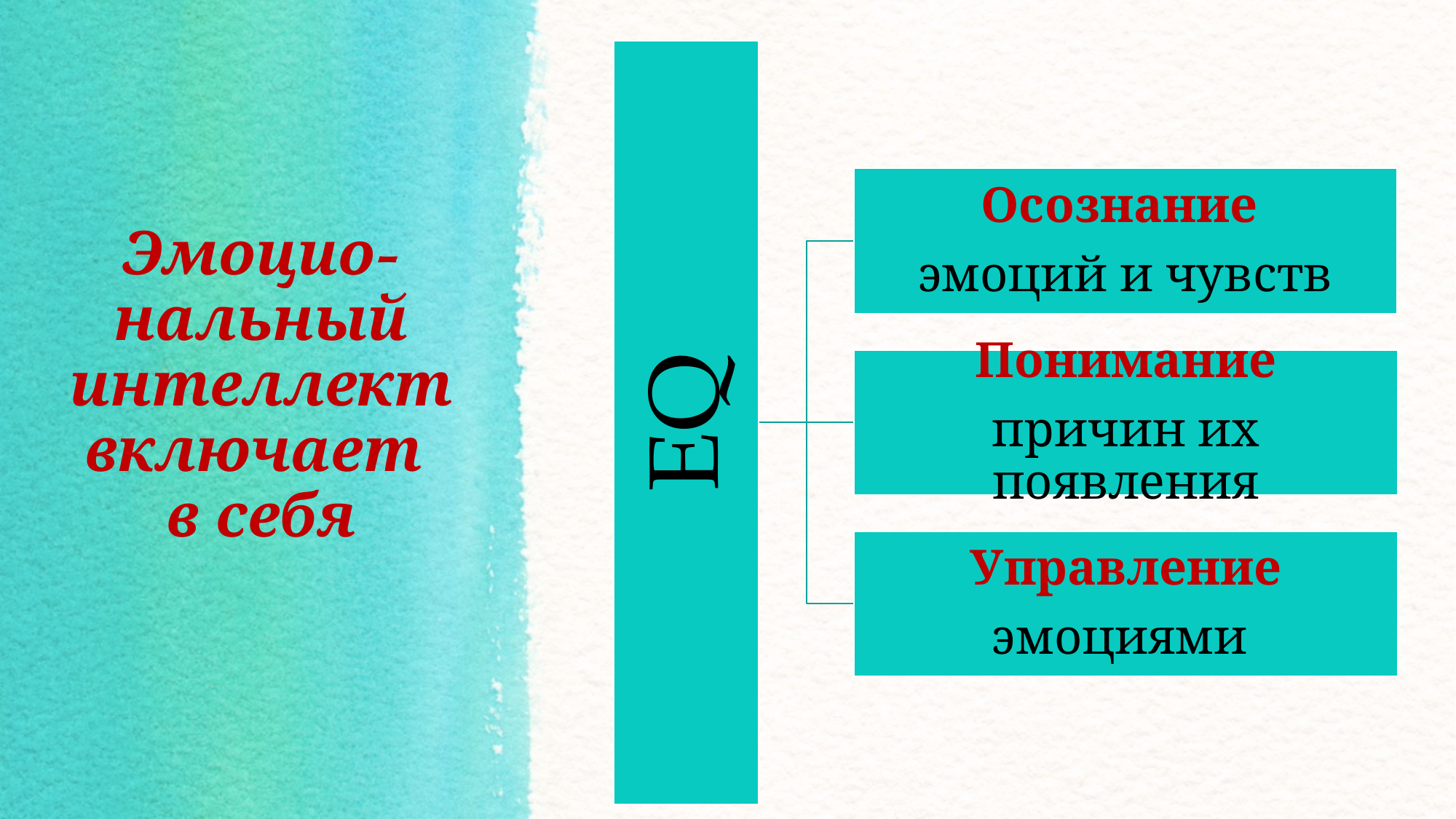

# Эмоцио- нальный интеллект включает в себя

EQ
Осознание
эмоций и чувств
Понимание
причин их появления
Управление
эмоциями